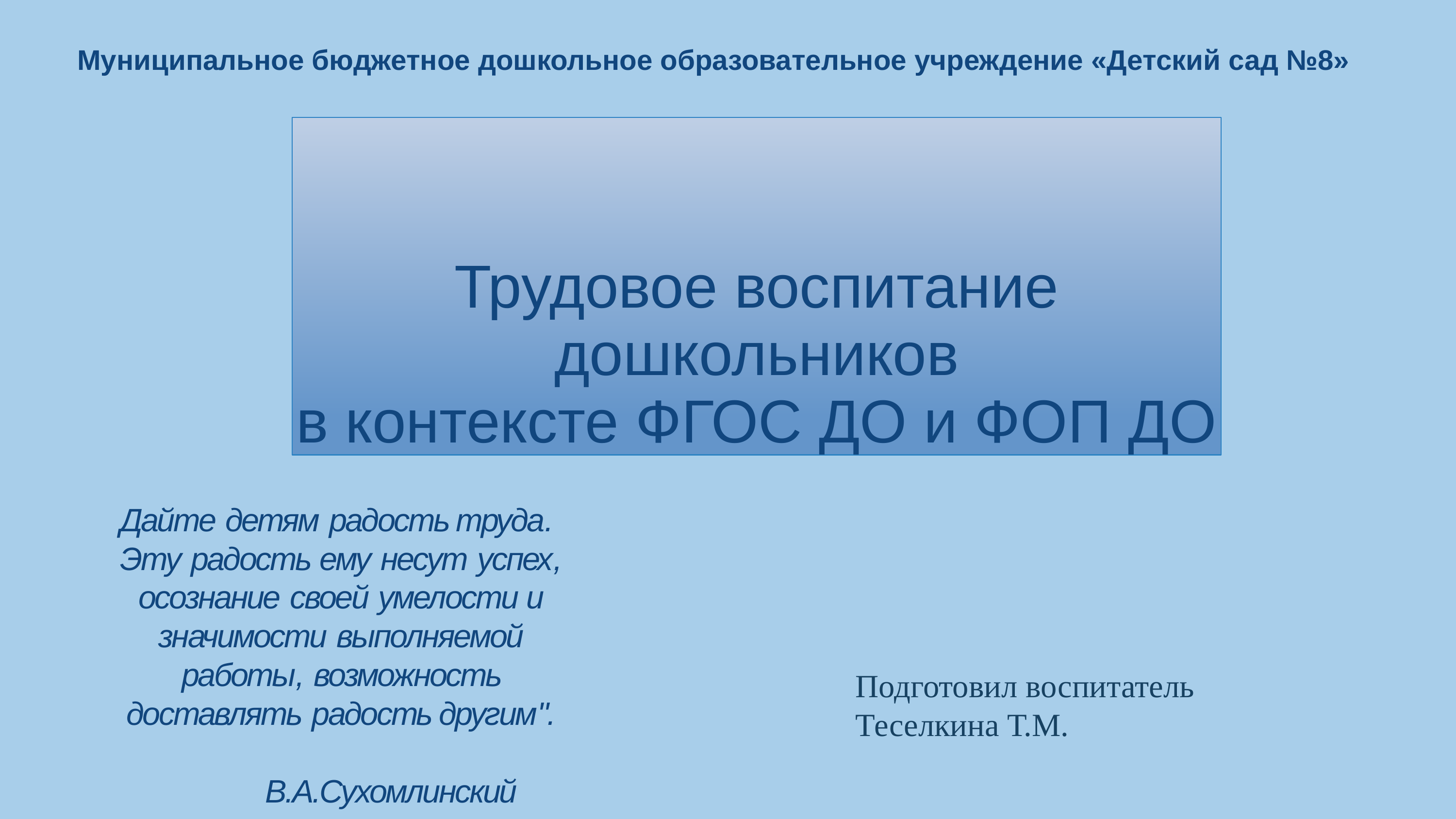

Муниципальное бюджетное дошкольное образовательное учреждение «Детский сад №8»

Трудовое воспитание дошкольников
в контексте ФГОС ДО и ФОП ДО
Дайте детям радость труда.
Эту радость ему несут успех, осознание своей умелости и значимости выполняемой работы, возможность доставлять радость другим".
          В.А.Сухомлинский
Подготовил воспитатель
Теселкина Т.М.